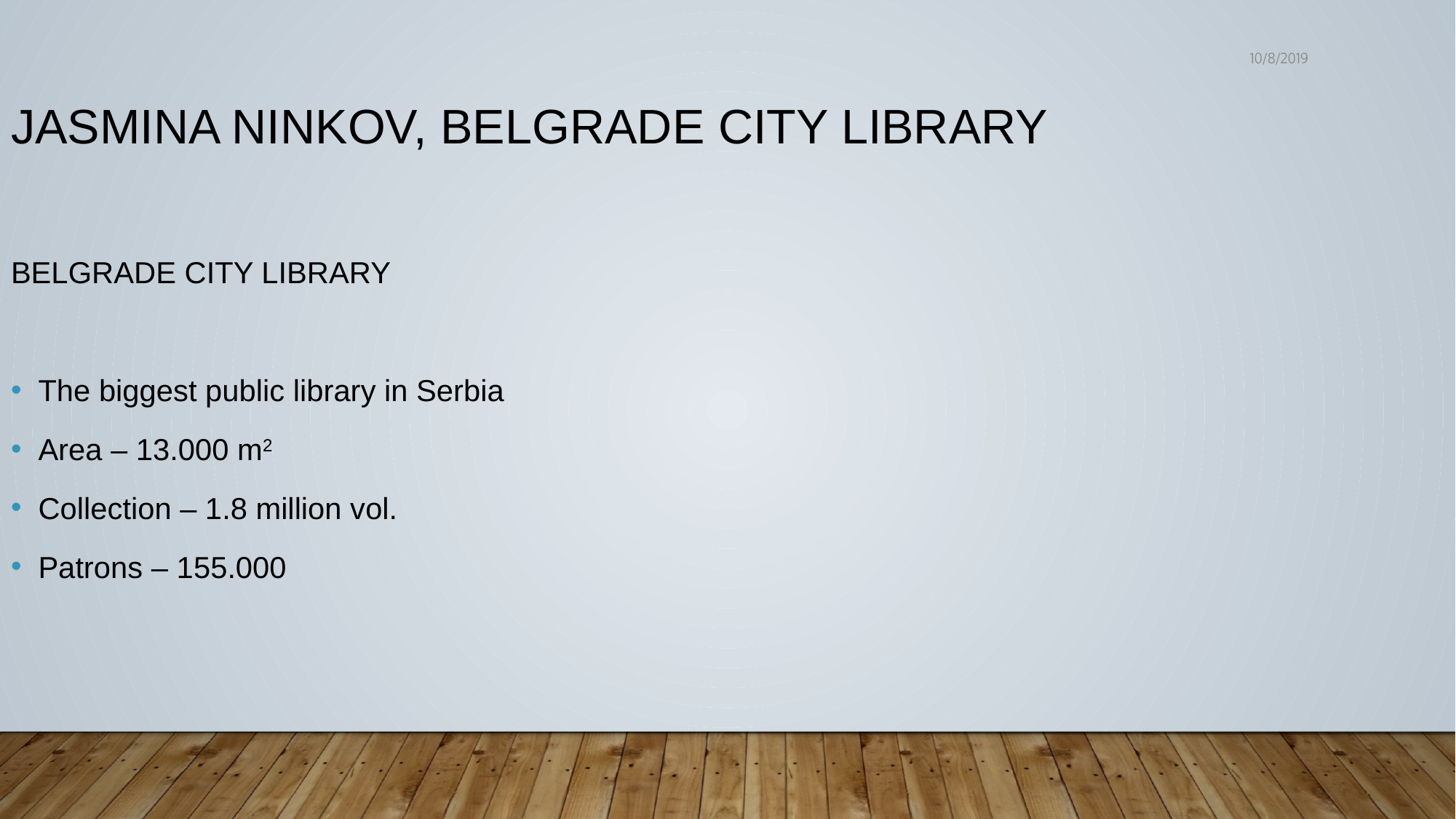

10/8/2019
Jasmina Ninkov, Belgrade City Library
BELGRADE CITY LIBRARY

The biggest public library in Serbia
Area – 13.000 m2
Collection – 1.8 million vol.
Patrons – 155.000